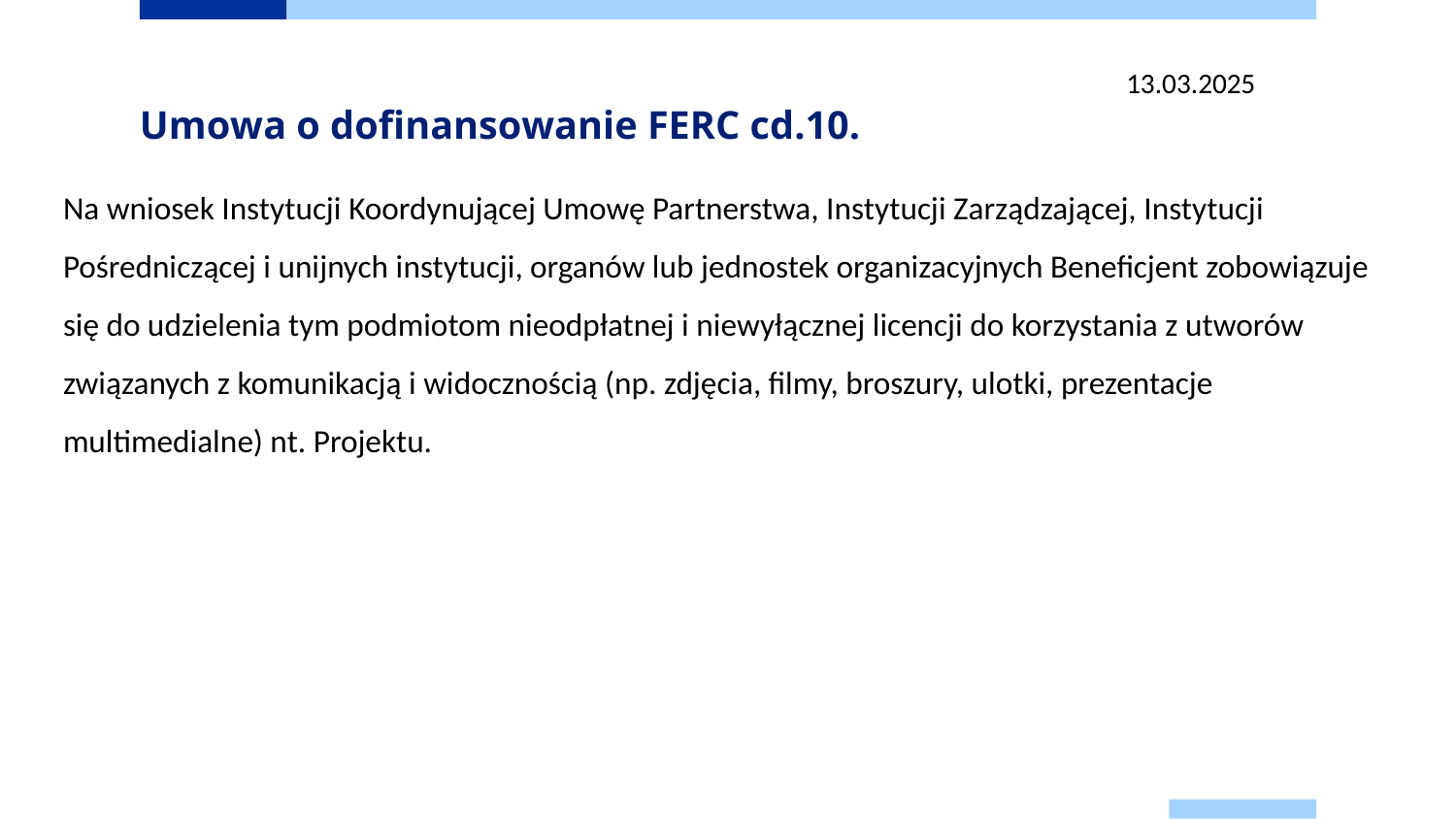

13.03.2025
# Umowa o dofinansowanie FERC cd.10.
Na wniosek Instytucji Koordynującej Umowę Partnerstwa, Instytucji Zarządzającej, Instytucji Pośredniczącej i unijnych instytucji, organów lub jednostek organizacyjnych Beneficjent zobowiązuje się do udzielenia tym podmiotom nieodpłatnej i niewyłącznej licencji do korzystania z utworów związanych z komunikacją i widocznością (np. zdjęcia, filmy, broszury, ulotki, prezentacje multimedialne) nt. Projektu.